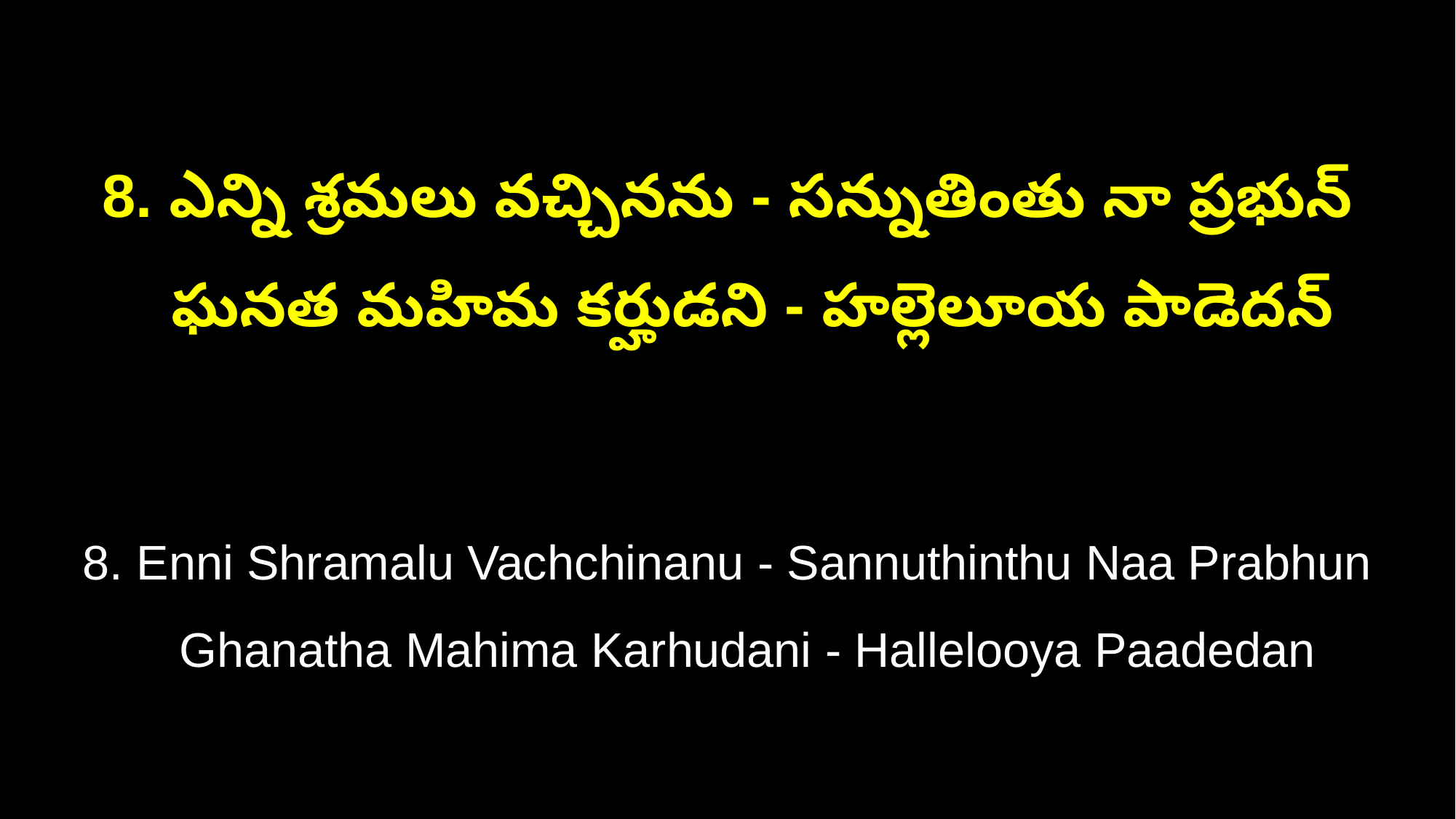

8. ఎన్ని శ్రమలు వచ్చినను - సన్నుతింతు నా ప్రభున్
   ఘనత మహిమ కర్హుడని - హల్లెలూయ పాడెదన్
8. Enni Shramalu Vachchinanu - Sannuthinthu Naa Prabhun
   Ghanatha Mahima Karhudani - Hallelooya Paadedan